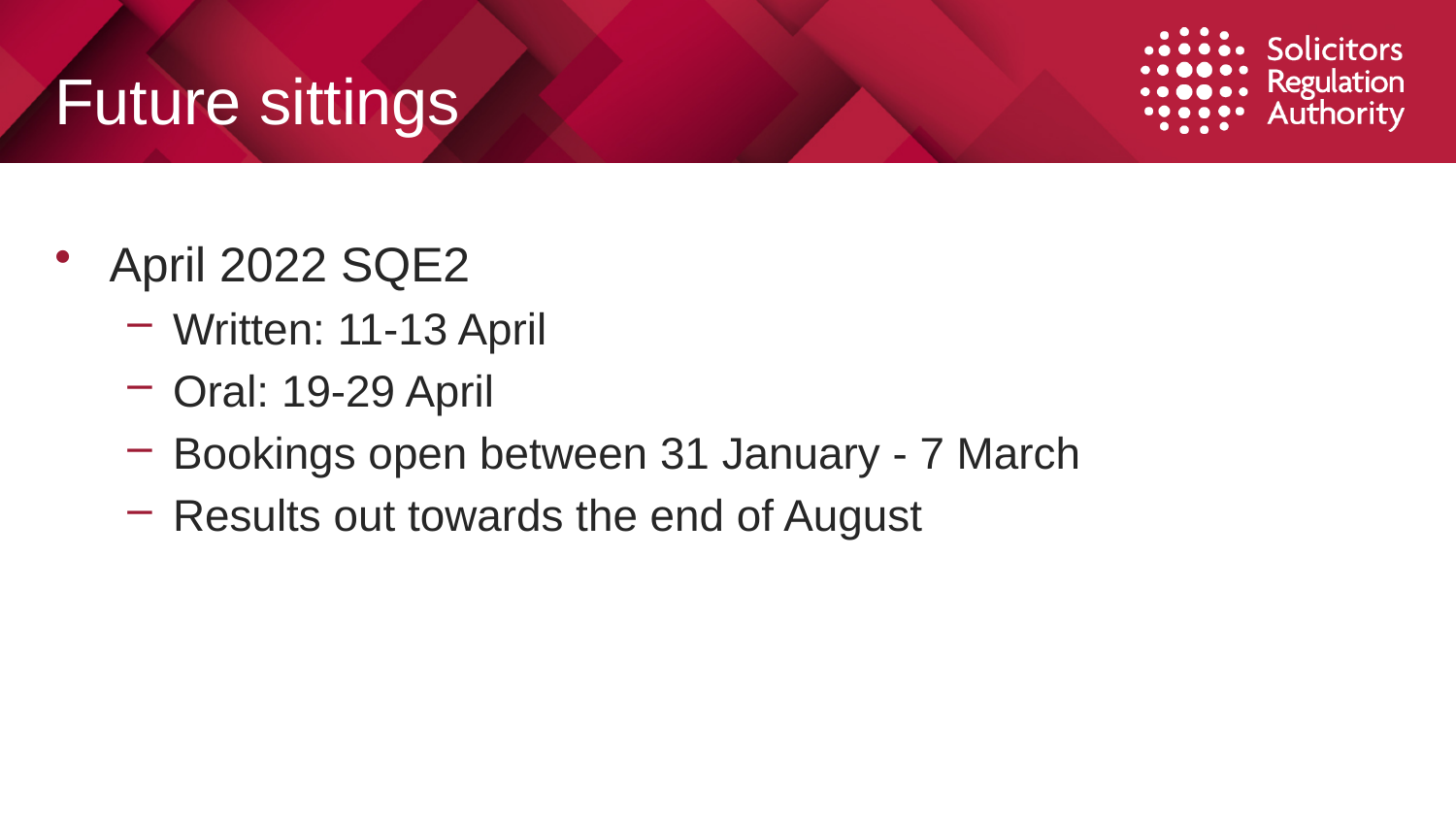

# Future sittings
April 2022 SQE2
Written: 11-13 April
Oral: 19-29 April
Bookings open between 31 January - 7 March
Results out towards the end of August